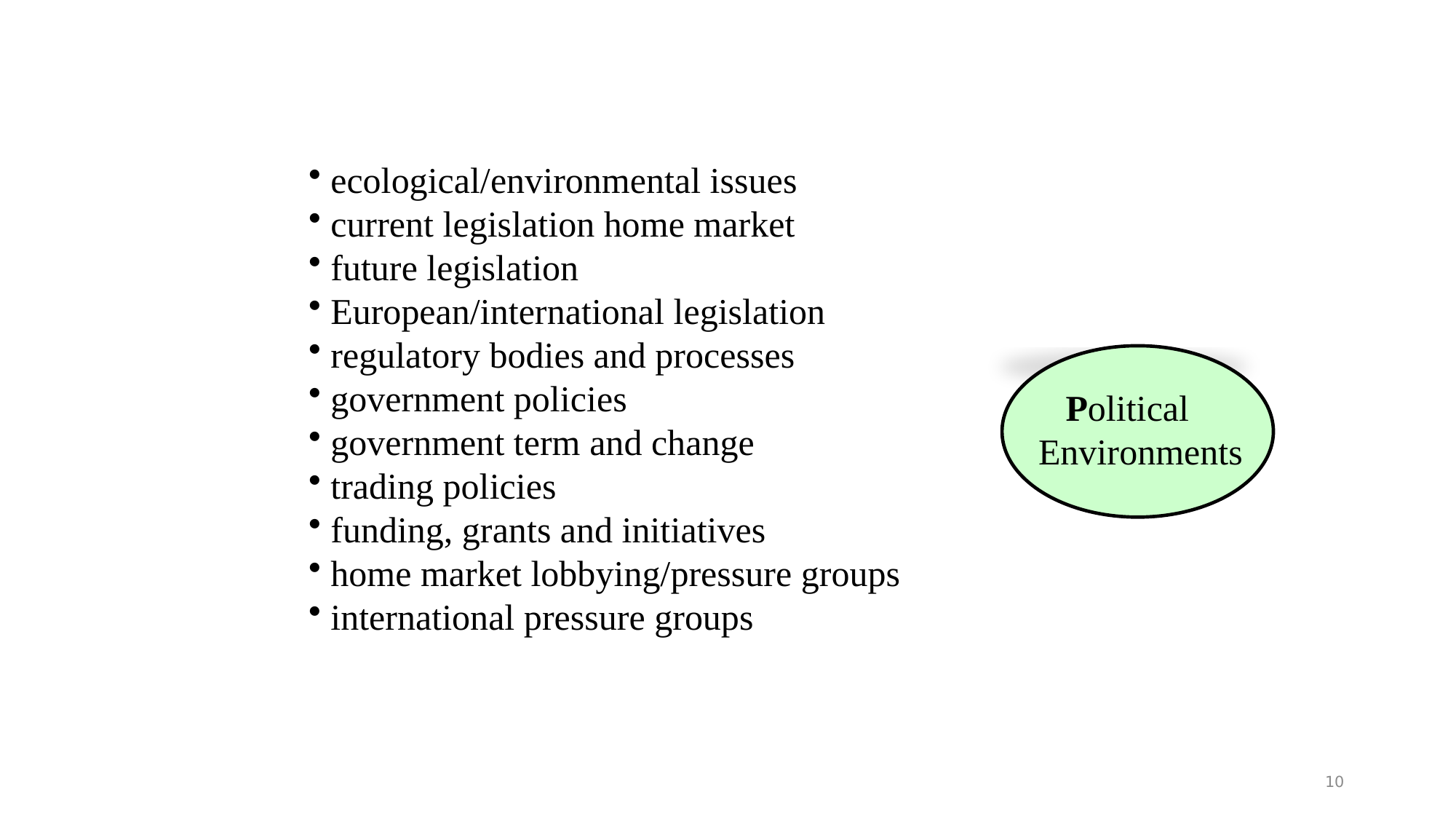

ecological/environmental issues
 current legislation home market
 future legislation
 European/international legislation
 regulatory bodies and processes
 government policies
 government term and change
 trading policies
 funding, grants and initiatives
 home market lobbying/pressure groups
 international pressure groups

   Political
Environments
10